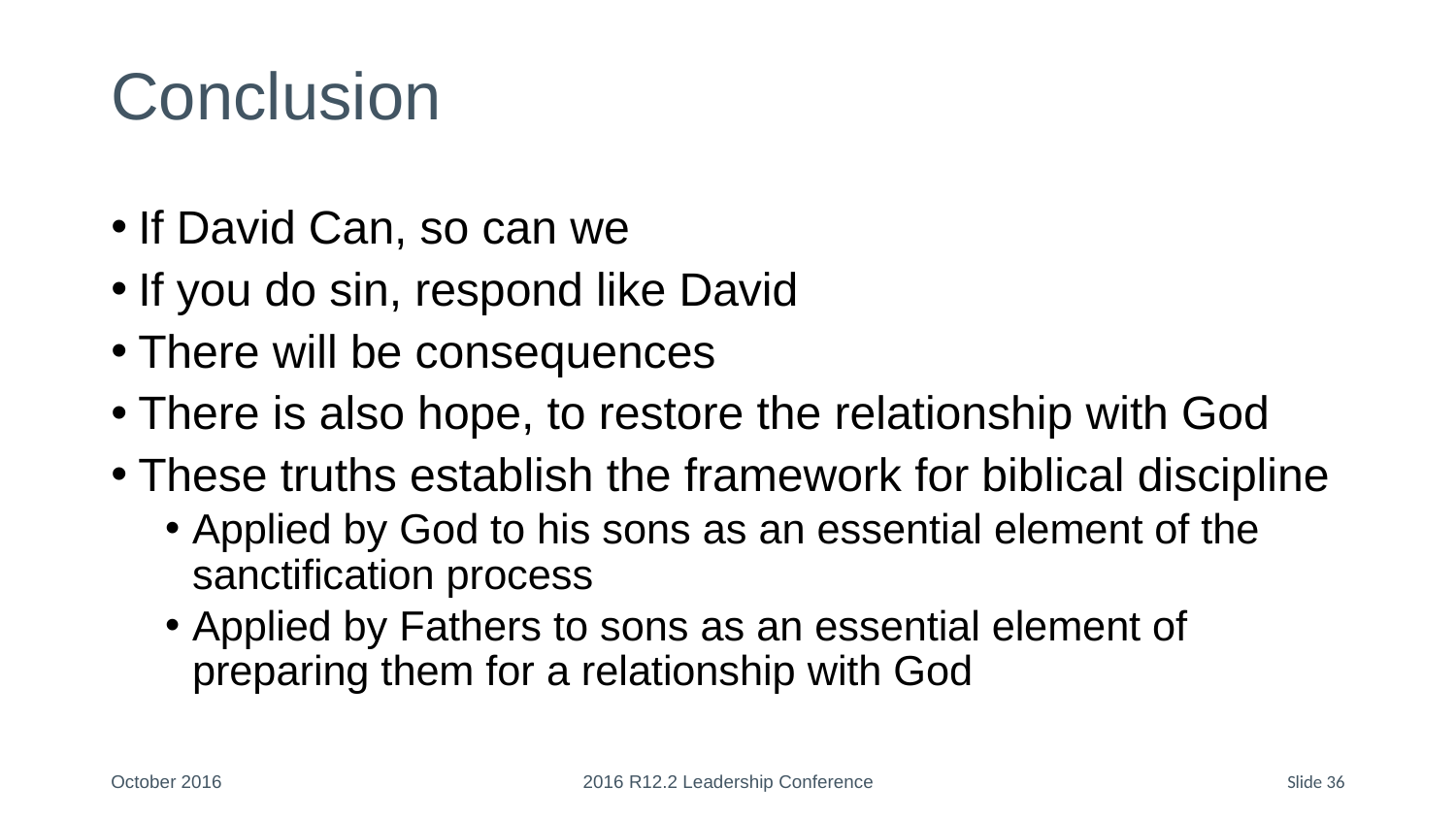

# Conclusion
If David Can, so can we
If you do sin, respond like David
There will be consequences
There is also hope, to restore the relationship with God
These truths establish the framework for biblical discipline
Applied by God to his sons as an essential element of the sanctification process
Applied by Fathers to sons as an essential element of preparing them for a relationship with God

October 2016
2016 R12.2 Leadership Conference
Slide 36